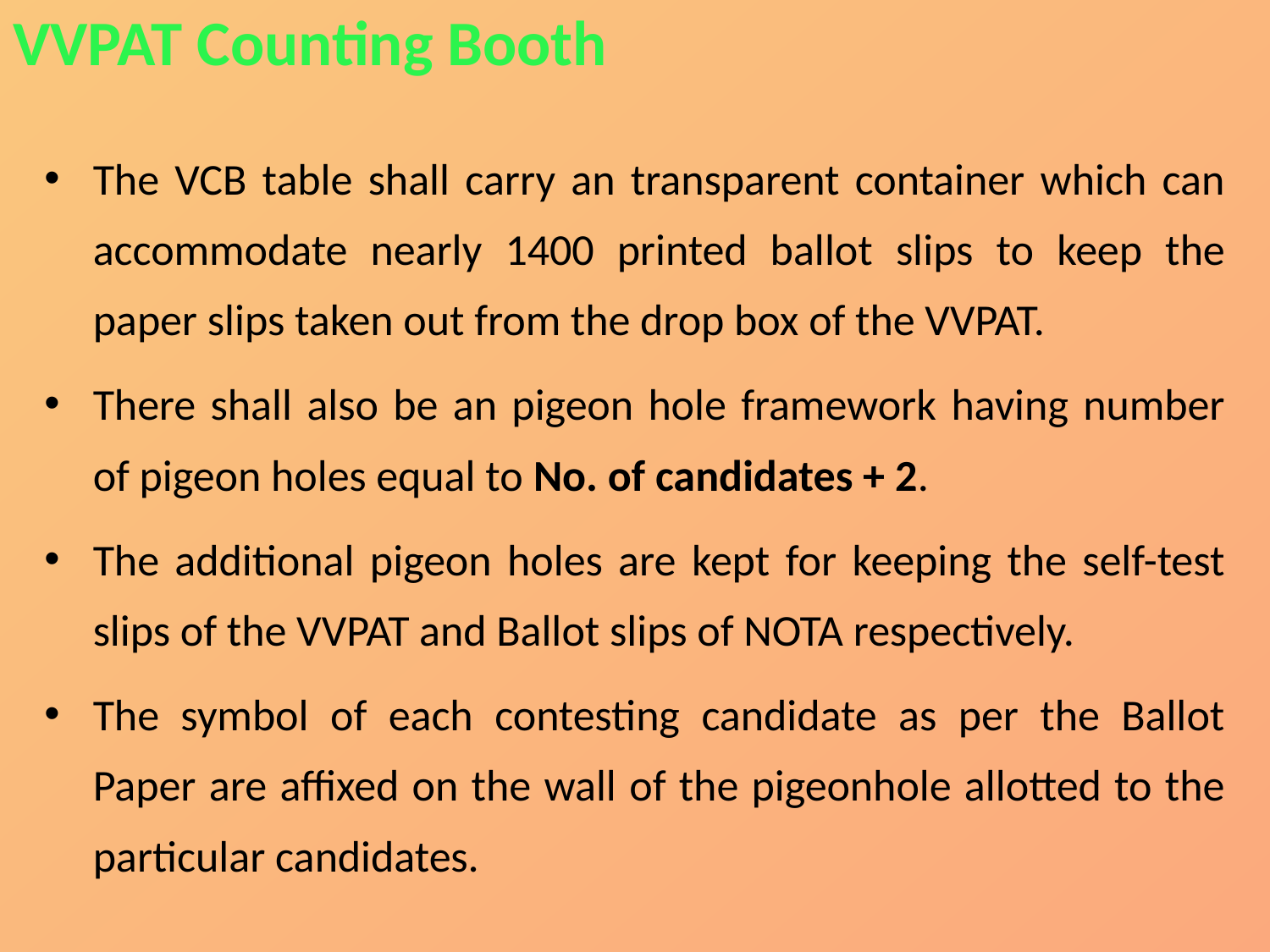

VVPAT Counting Booth
The VCB table shall carry an transparent container which can accommodate nearly 1400 printed ballot slips to keep the paper slips taken out from the drop box of the VVPAT.
There shall also be an pigeon hole framework having number of pigeon holes equal to No. of candidates + 2.
The additional pigeon holes are kept for keeping the self-test slips of the VVPAT and Ballot slips of NOTA respectively.
The symbol of each contesting candidate as per the Ballot Paper are affixed on the wall of the pigeonhole allotted to the particular candidates.